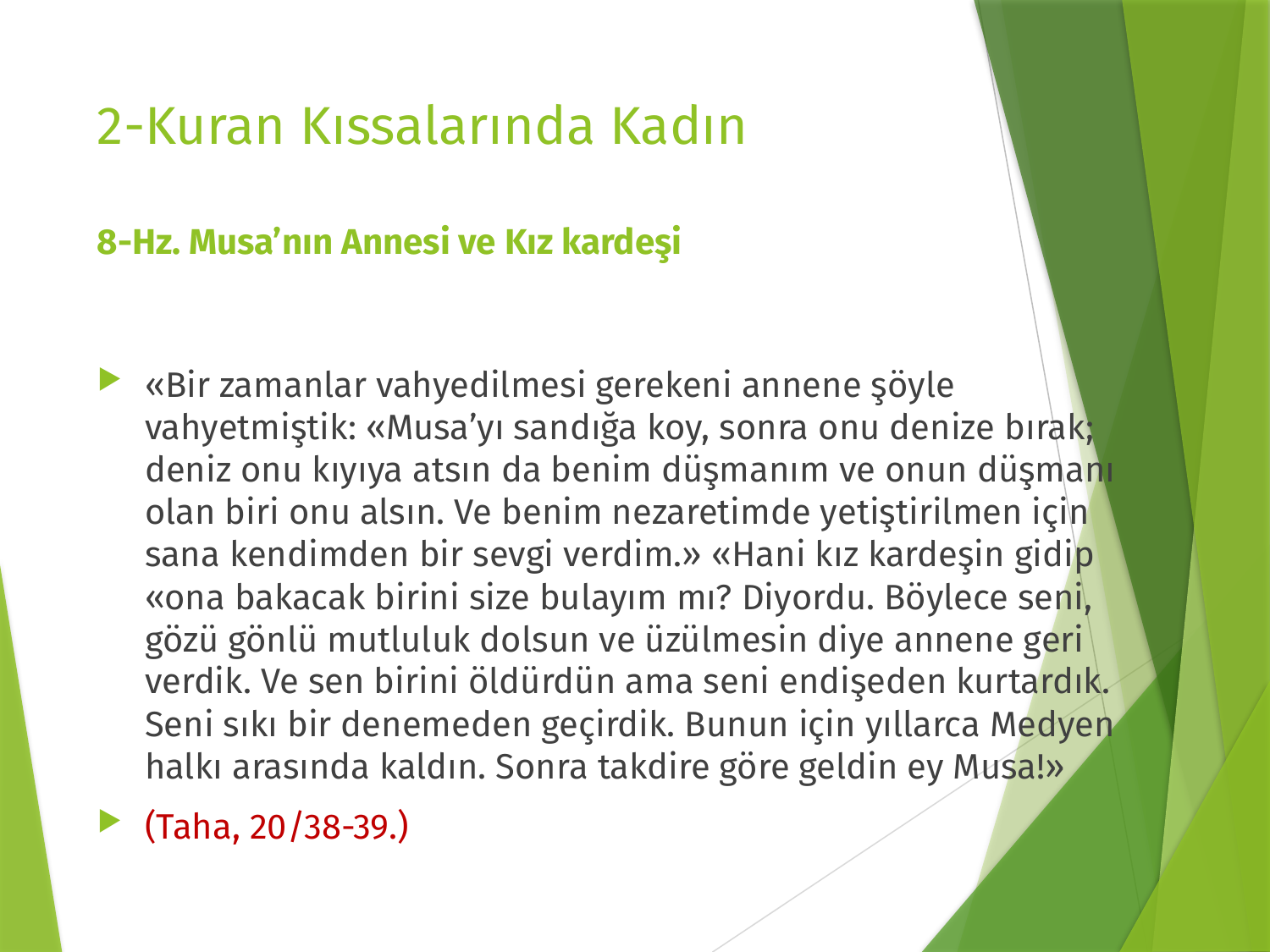

# 2-Kuran Kıssalarında Kadın 8-Hz. Musa’nın Annesi ve Kız kardeşi

«Bir zamanlar vahyedilmesi gerekeni annene şöyle vahyetmiştik: «Musa’yı sandığa koy, sonra onu denize bırak; deniz onu kıyıya atsın da benim düşmanım ve onun düşmanı olan biri onu alsın. Ve benim nezaretimde yetiştirilmen için sana kendimden bir sevgi verdim.» «Hani kız kardeşin gidip «ona bakacak birini size bulayım mı? Diyordu. Böylece seni, gözü gönlü mutluluk dolsun ve üzülmesin diye annene geri verdik. Ve sen birini öldürdün ama seni endişeden kurtardık. Seni sıkı bir denemeden geçirdik. Bunun için yıllarca Medyen halkı arasında kaldın. Sonra takdire göre geldin ey Musa!»
(Taha, 20/38-39.)